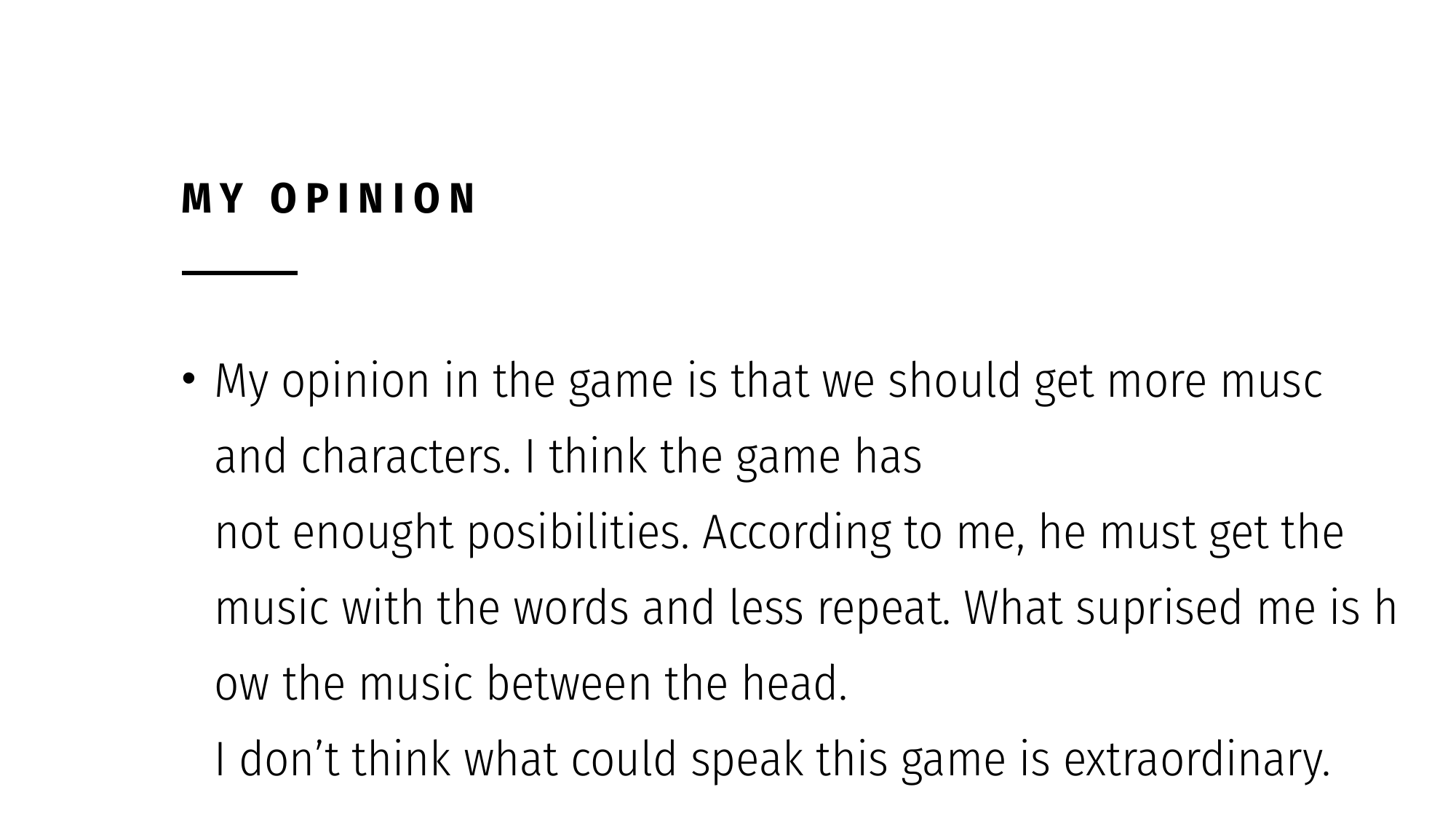

# My opinion
My opinion in the game is that we should get more musc and characters. I think the game has not enought posibilities. According to me, he must get the music with the words and less repeat. What suprised me is how the music between the head. I don’t think what could speak this game is extraordinary.